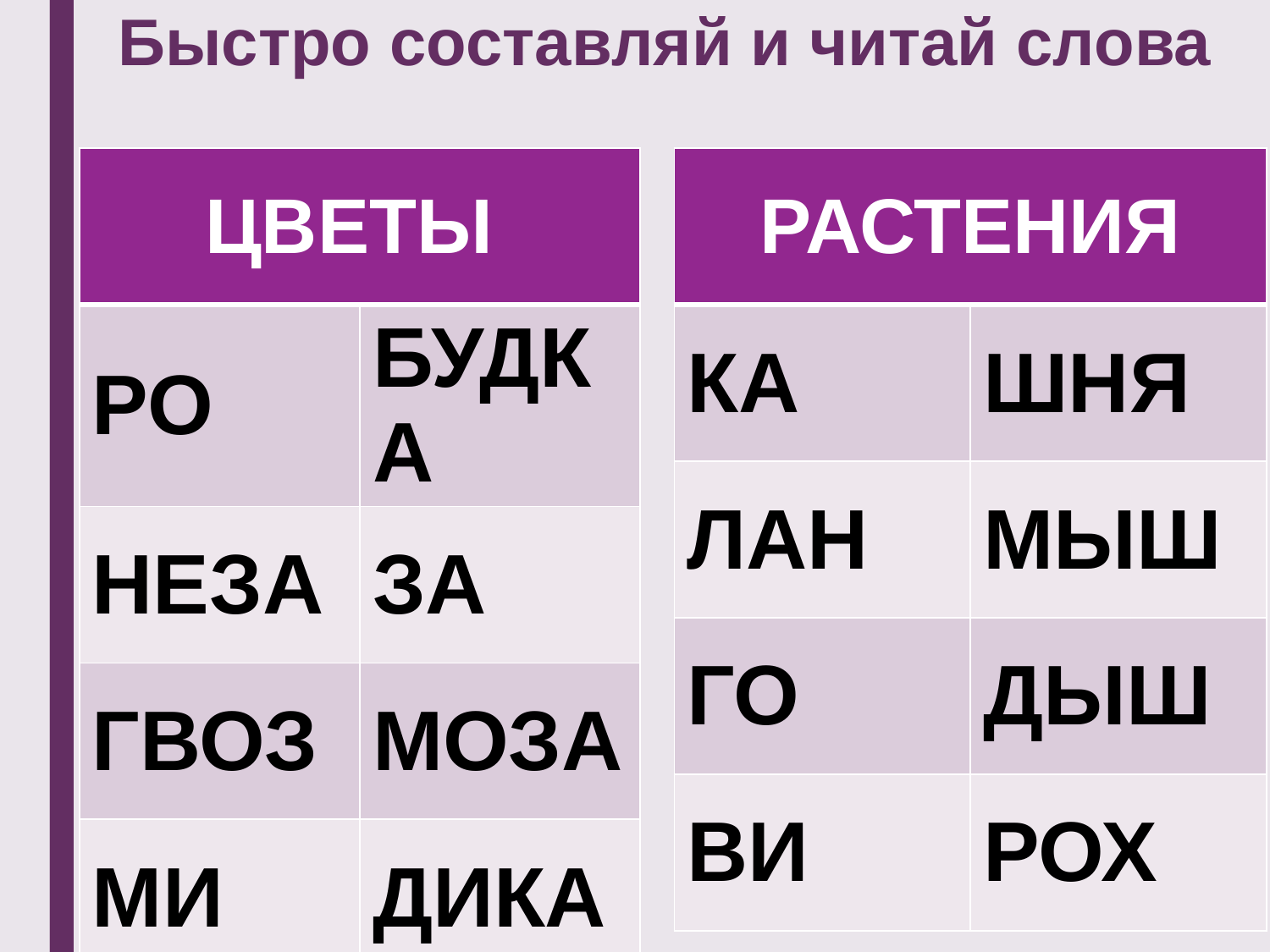

# Быстро составляй и читай слова
| ЦВЕТЫ |  |
| --- | --- |
| РО | БУДКА |
| НЕЗА | ЗА |
| ГВОЗ | МОЗА |
| МИ | ДИКА |
| РАСТЕНИЯ |  |
| --- | --- |
| КА | ШНЯ |
| ЛАН | МЫШ |
| ГО | ДЫШ |
| ВИ | РОХ |